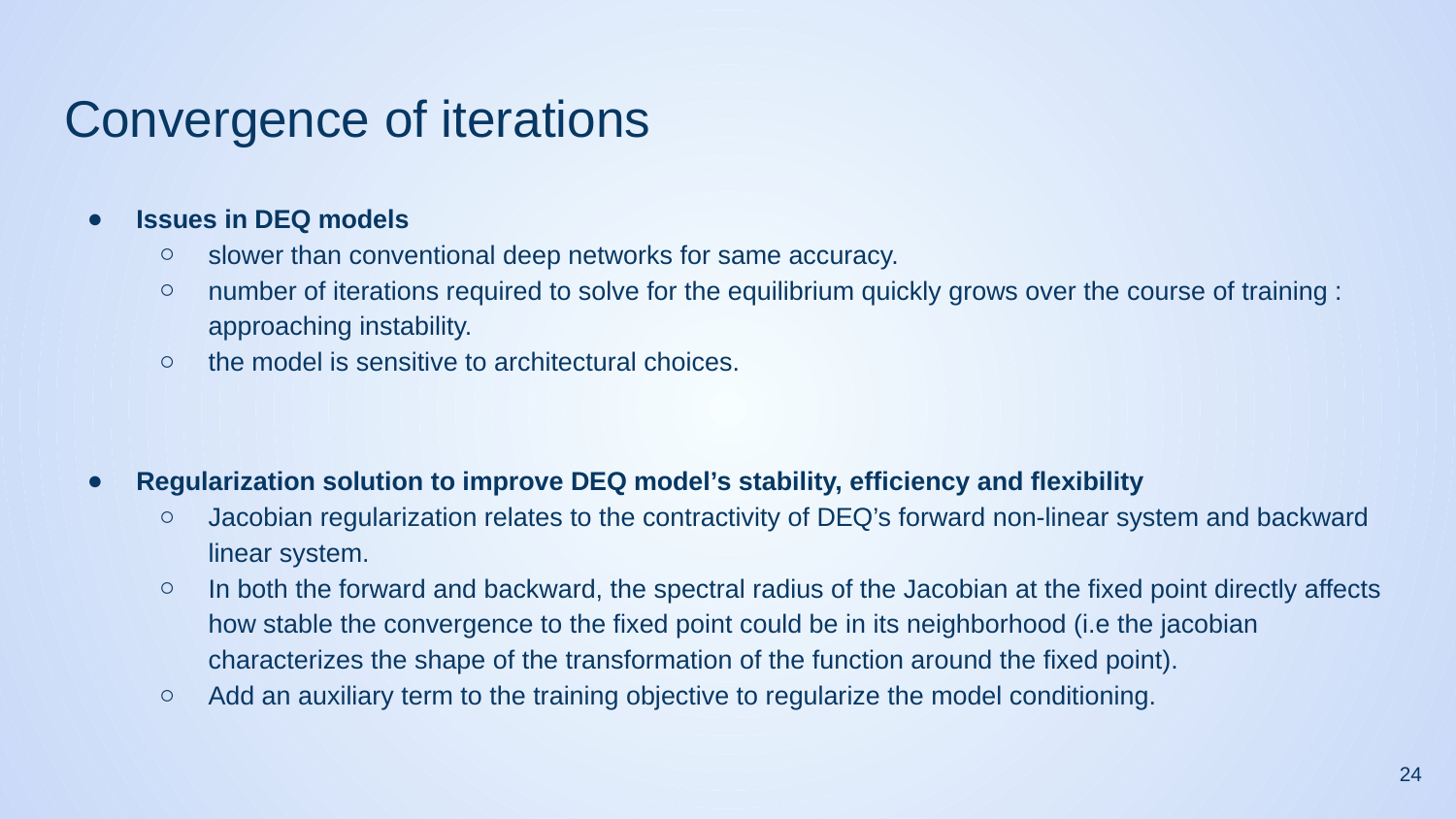

# Convergence of iterations
Issues in DEQ models
slower than conventional deep networks for same accuracy.
number of iterations required to solve for the equilibrium quickly grows over the course of training : approaching instability.
the model is sensitive to architectural choices.

Regularization solution to improve DEQ model’s stability, efficiency and flexibility
Jacobian regularization relates to the contractivity of DEQ’s forward non-linear system and backward linear system.
In both the forward and backward, the spectral radius of the Jacobian at the fixed point directly affects how stable the convergence to the fixed point could be in its neighborhood (i.e the jacobian characterizes the shape of the transformation of the function around the fixed point).
Add an auxiliary term to the training objective to regularize the model conditioning.
24